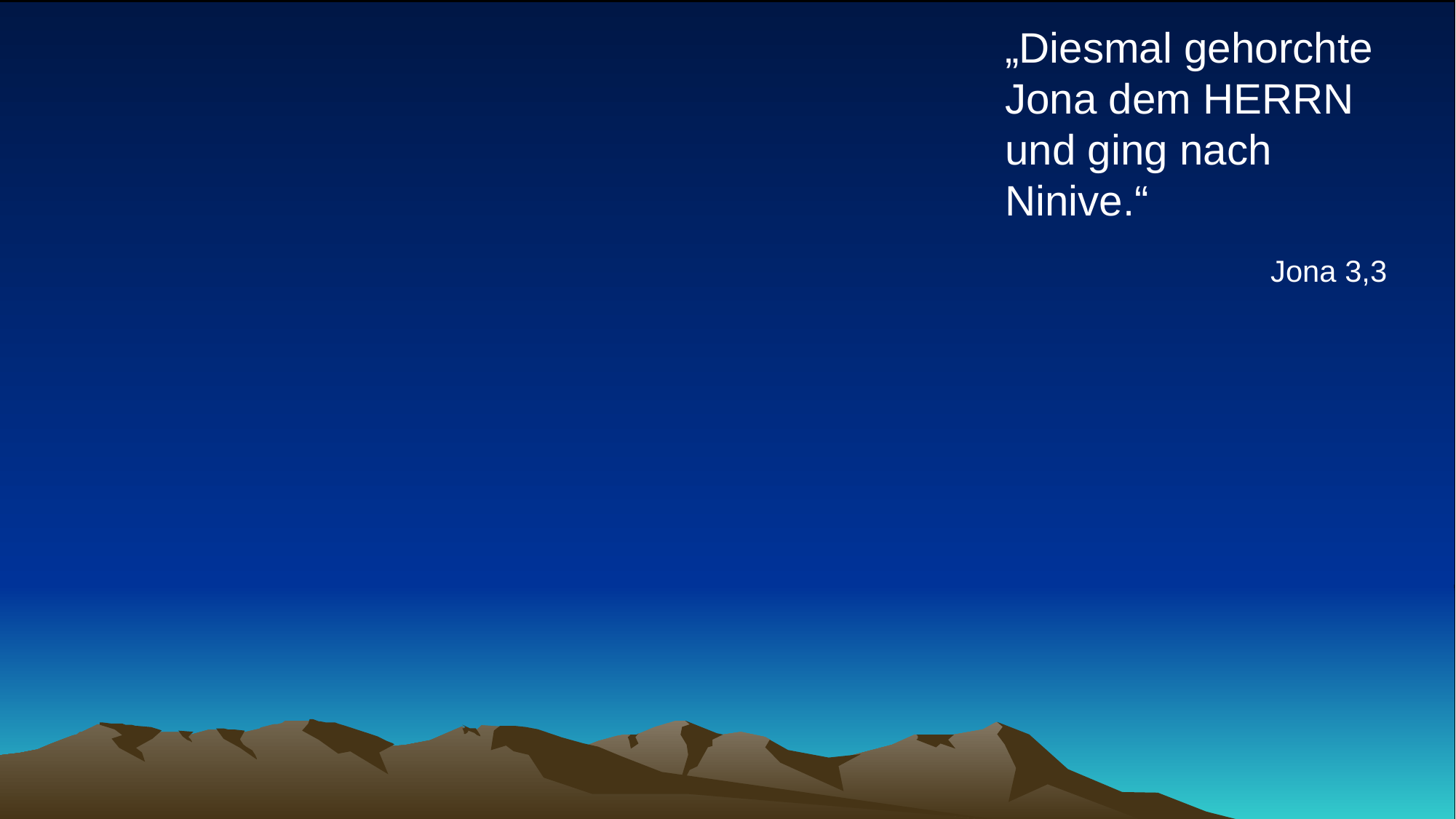

# „Diesmal gehorchte Jona dem HERRN und ging nach Ninive.“
Jona 3,3